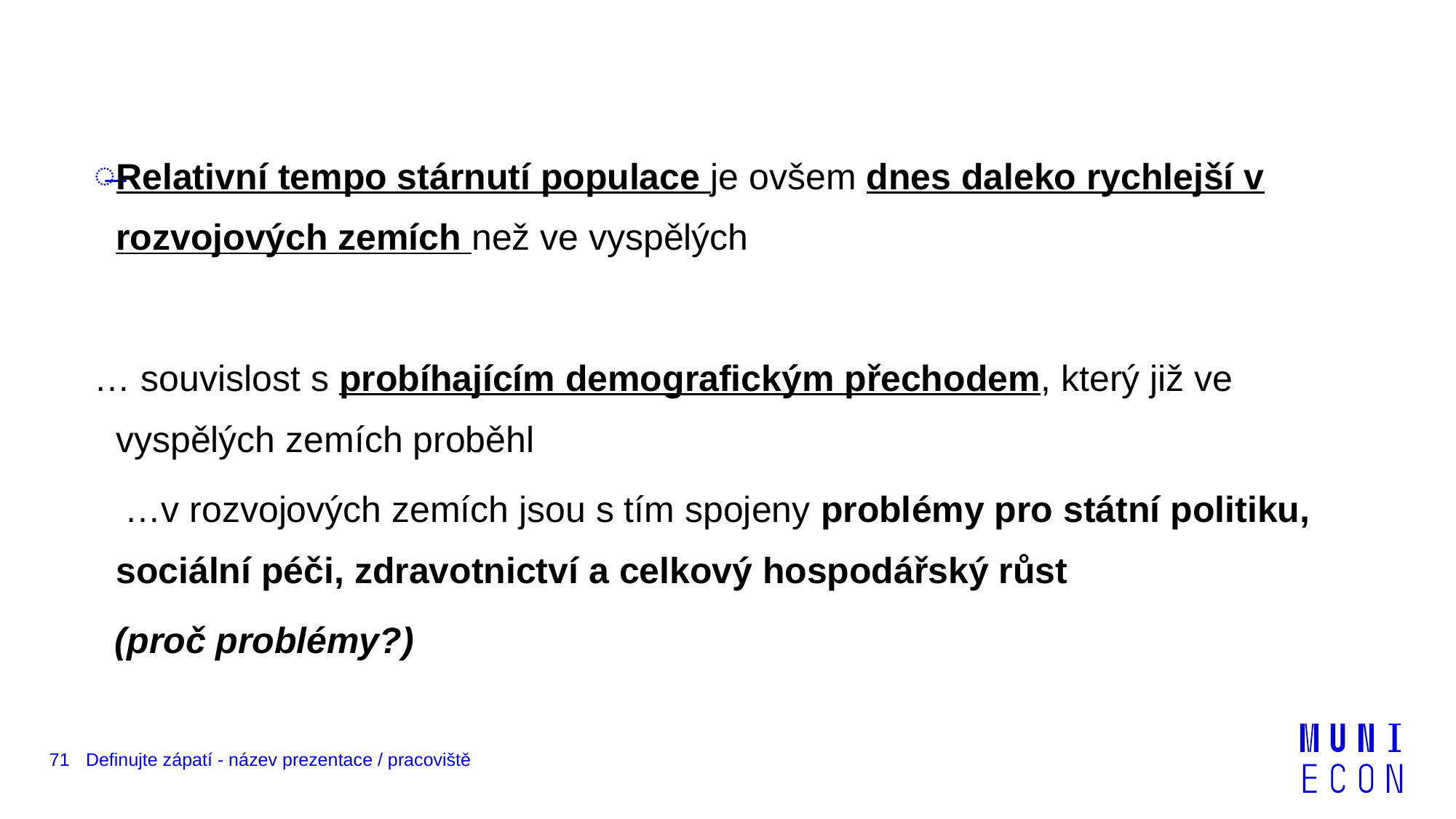

Relativní tempo stárnutí populace je ovšem dnes daleko rychlejší v rozvojových zemích než ve vyspělých

… souvislost s probíhajícím demografickým přechodem, který již ve vyspělých zemích proběhl
   …v rozvojových zemích jsou s tím spojeny problémy pro státní politiku, sociální péči, zdravotnictví a celkový hospodářský růst
  (proč problémy?)
71
Definujte zápatí - název prezentace / pracoviště